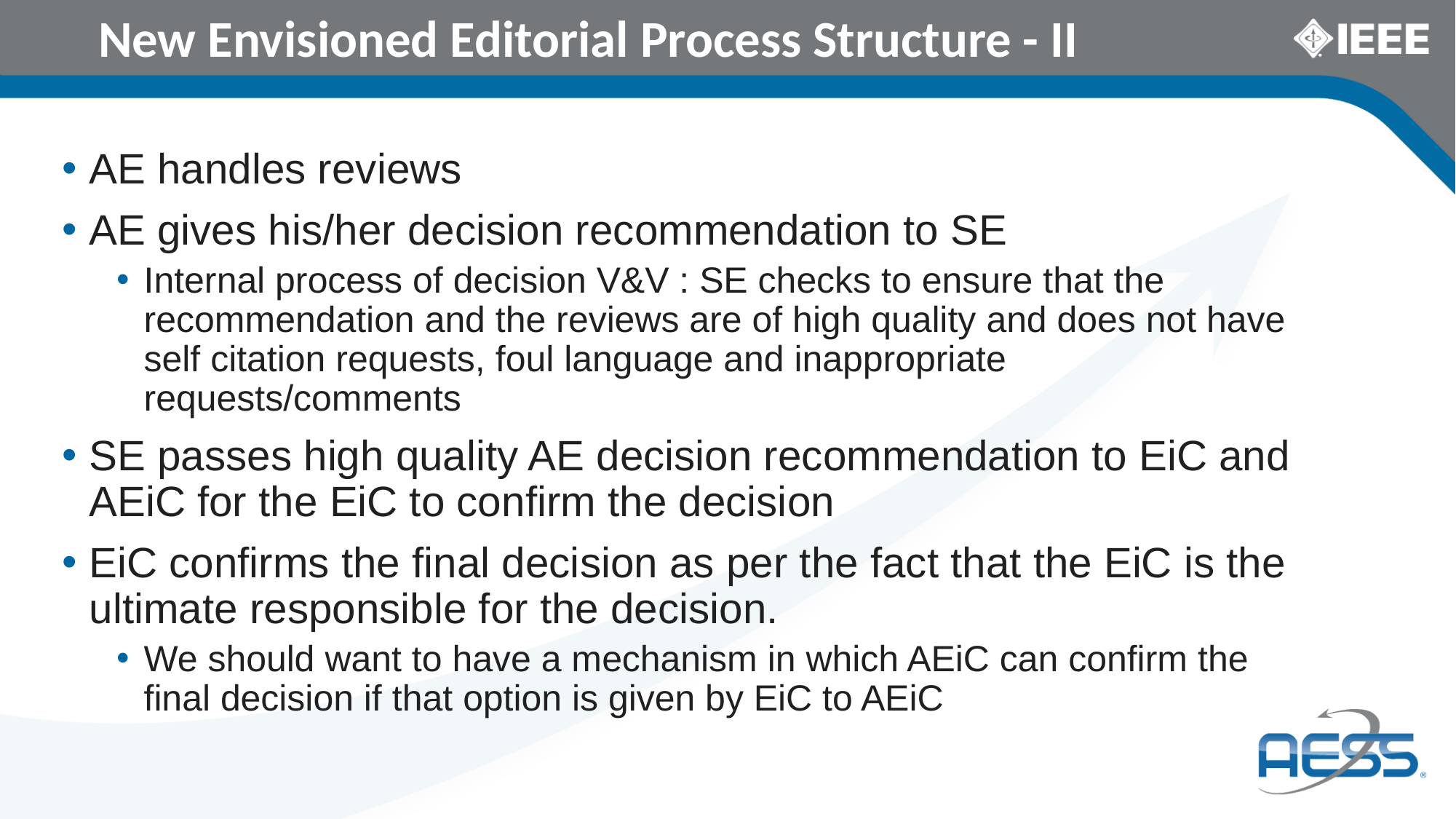

# New Envisioned Editorial Process Structure - II
AE handles reviews
AE gives his/her decision recommendation to SE
Internal process of decision V&V : SE checks to ensure that the recommendation and the reviews are of high quality and does not have self citation requests, foul language and inappropriate requests/comments
SE passes high quality AE decision recommendation to EiC and AEiC for the EiC to confirm the decision
EiC confirms the final decision as per the fact that the EiC is the ultimate responsible for the decision.
We should want to have a mechanism in which AEiC can confirm the final decision if that option is given by EiC to AEiC